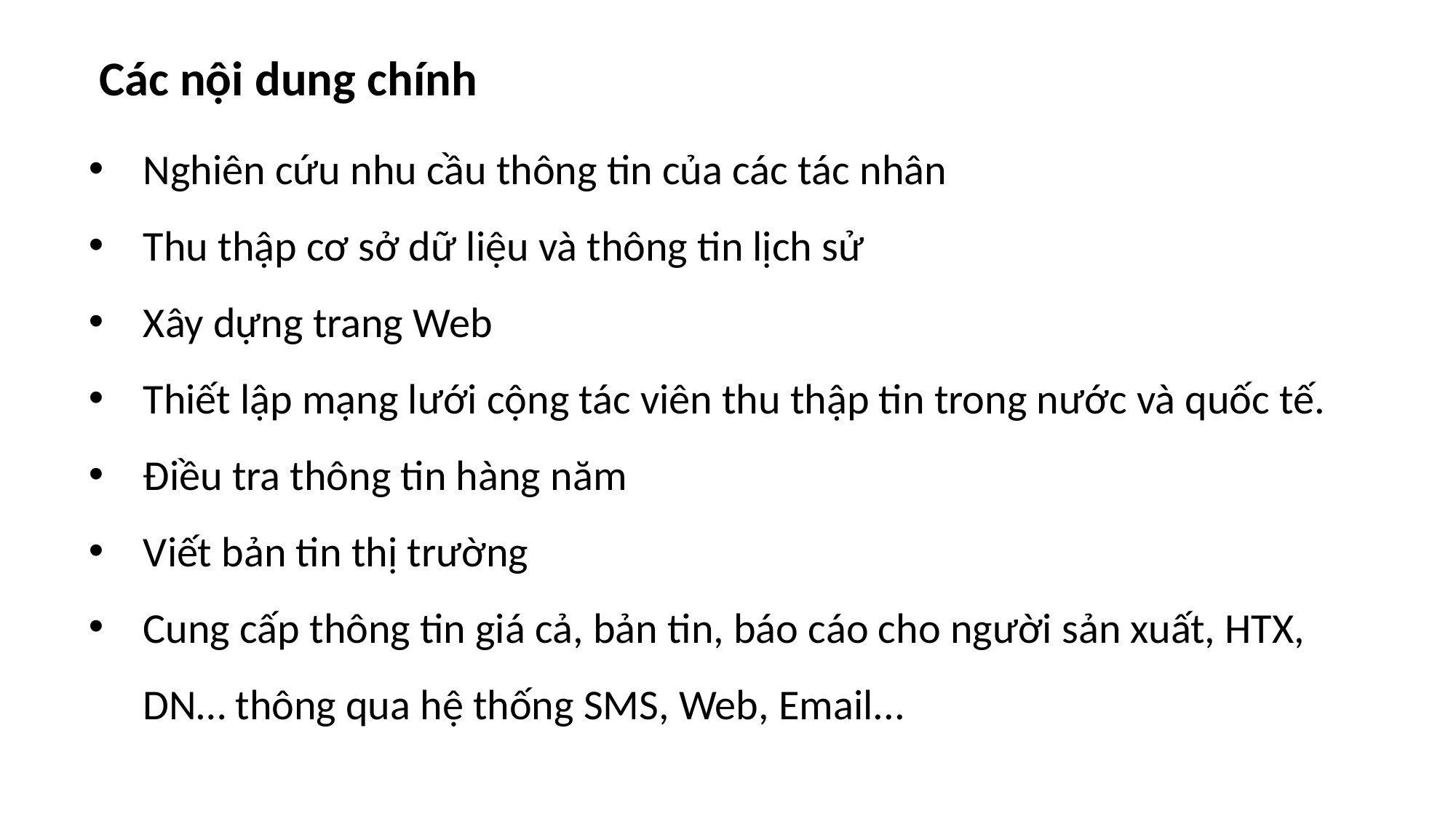

Các nội dung chính
Nghiên cứu nhu cầu thông tin của các tác nhân
Thu thập cơ sở dữ liệu và thông tin lịch sử
Xây dựng trang Web
Thiết lập mạng lưới cộng tác viên thu thập tin trong nước và quốc tế.
Điều tra thông tin hàng năm
Viết bản tin thị trường
Cung cấp thông tin giá cả, bản tin, báo cáo cho người sản xuất, HTX, DN… thông qua hệ thống SMS, Web, Email...